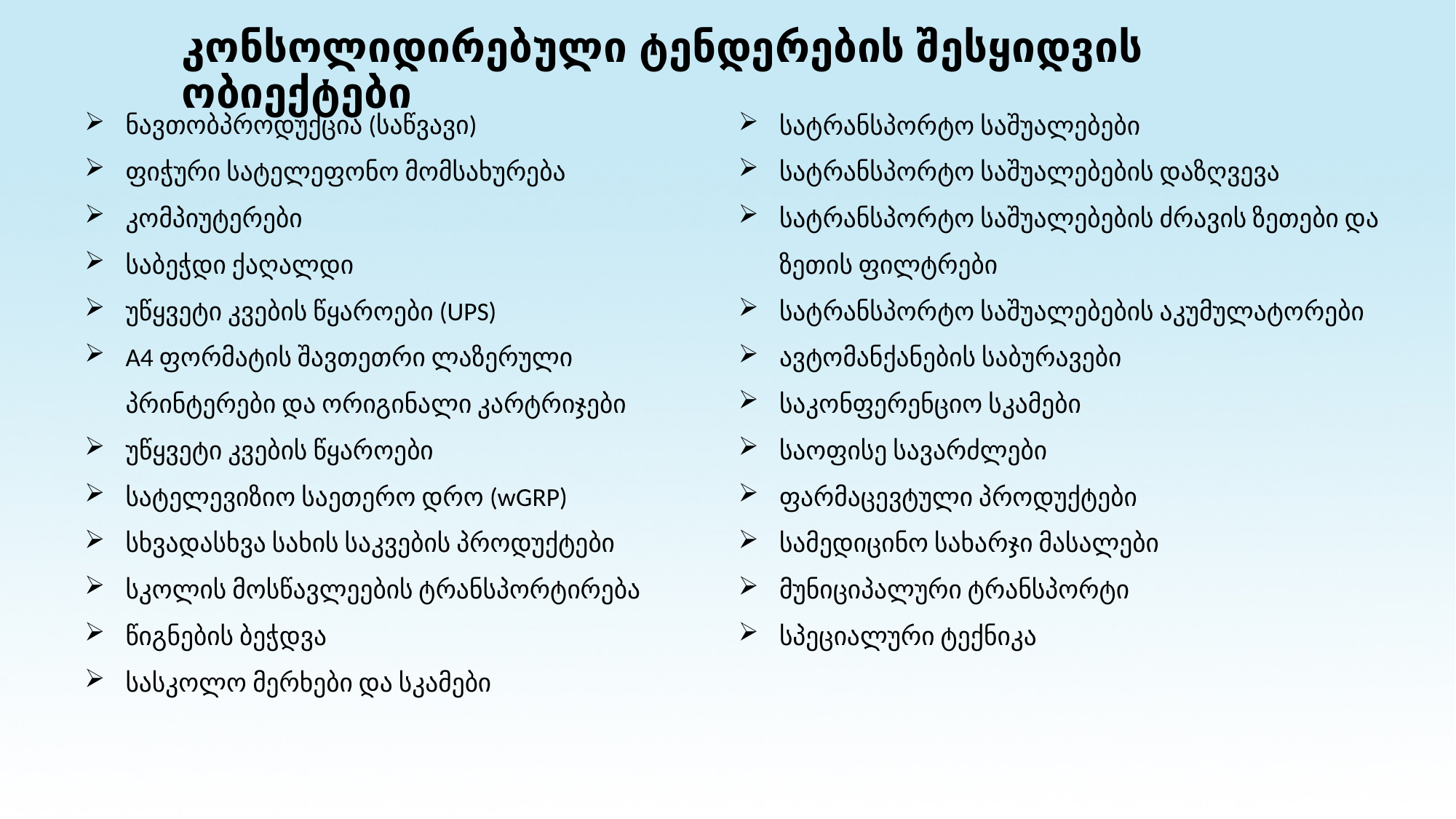

კონსოლიდირებული ტენდერების შესყიდვის ობიექტები
ნავთობპროდუქცია (საწვავი)
ფიჭური სატელეფონო მომსახურება
კომპიუტერები
საბეჭდი ქაღალდი
უწყვეტი კვების წყაროები (UPS)
A4 ფორმატის შავთეთრი ლაზერული პრინტერები და ორიგინალი კარტრიჯები
უწყვეტი კვების წყაროები
სატელევიზიო საეთერო დრო (wGRP)
სხვადასხვა სახის საკვების პროდუქტები
სკოლის მოსწავლეების ტრანსპორტირება
წიგნების ბეჭდვა
სასკოლო მერხები და სკამები

სატრანსპორტო საშუალებები
სატრანსპორტო საშუალებების დაზღვევა
სატრანსპორტო საშუალებების ძრავის ზეთები და ზეთის ფილტრები
სატრანსპორტო საშუალებების აკუმულატორები
ავტომანქანების საბურავები
საკონფერენციო სკამები
საოფისე სავარძლები
ფარმაცევტული პროდუქტები
სამედიცინო სახარჯი მასალები
მუნიციპალური ტრანსპორტი
სპეციალური ტექნიკა